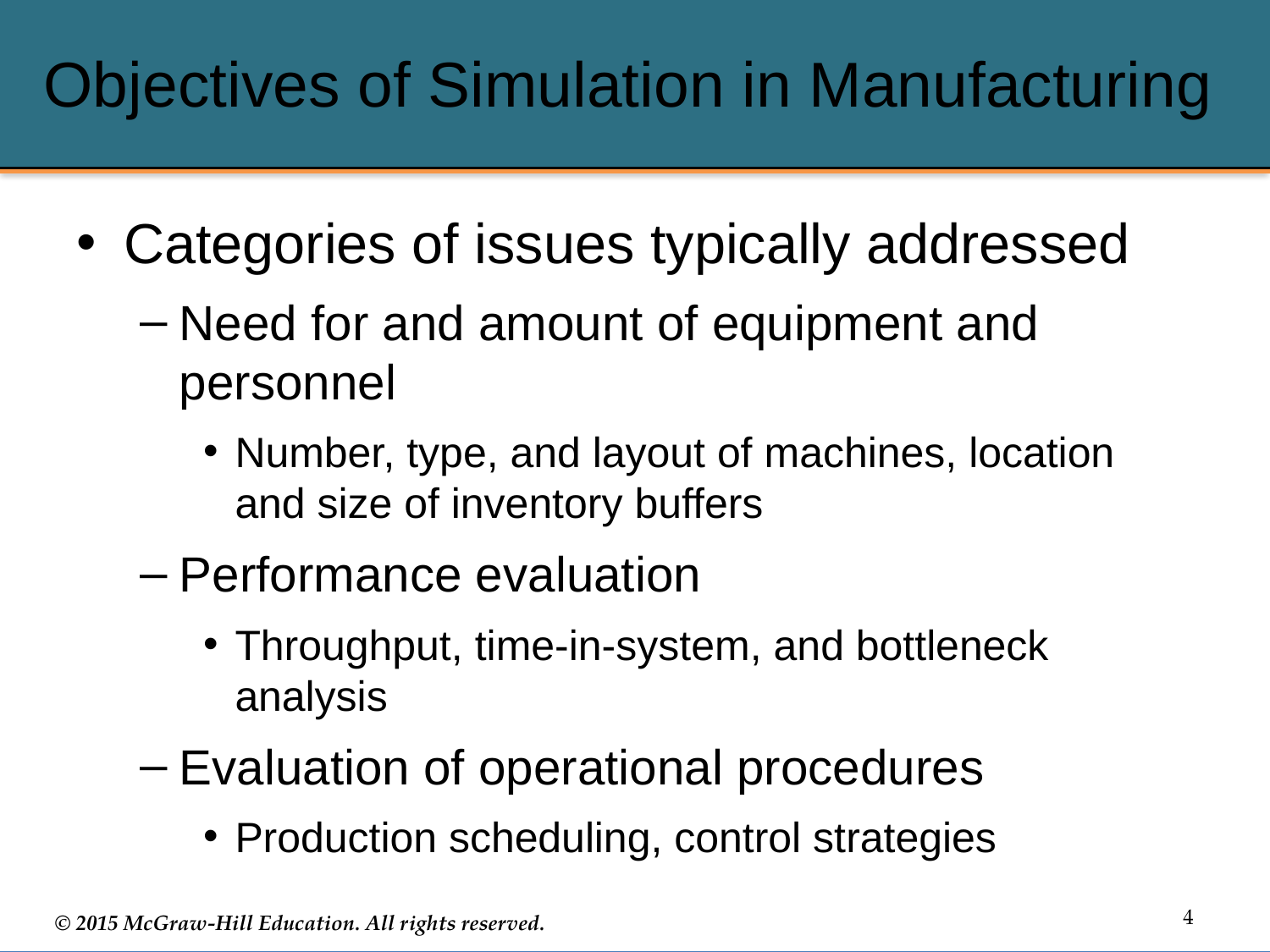

# Objectives of Simulation in Manufacturing
Categories of issues typically addressed
Need for and amount of equipment and personnel
Number, type, and layout of machines, location and size of inventory buffers
Performance evaluation
Throughput, time-in-system, and bottleneck analysis
Evaluation of operational procedures
Production scheduling, control strategies
4